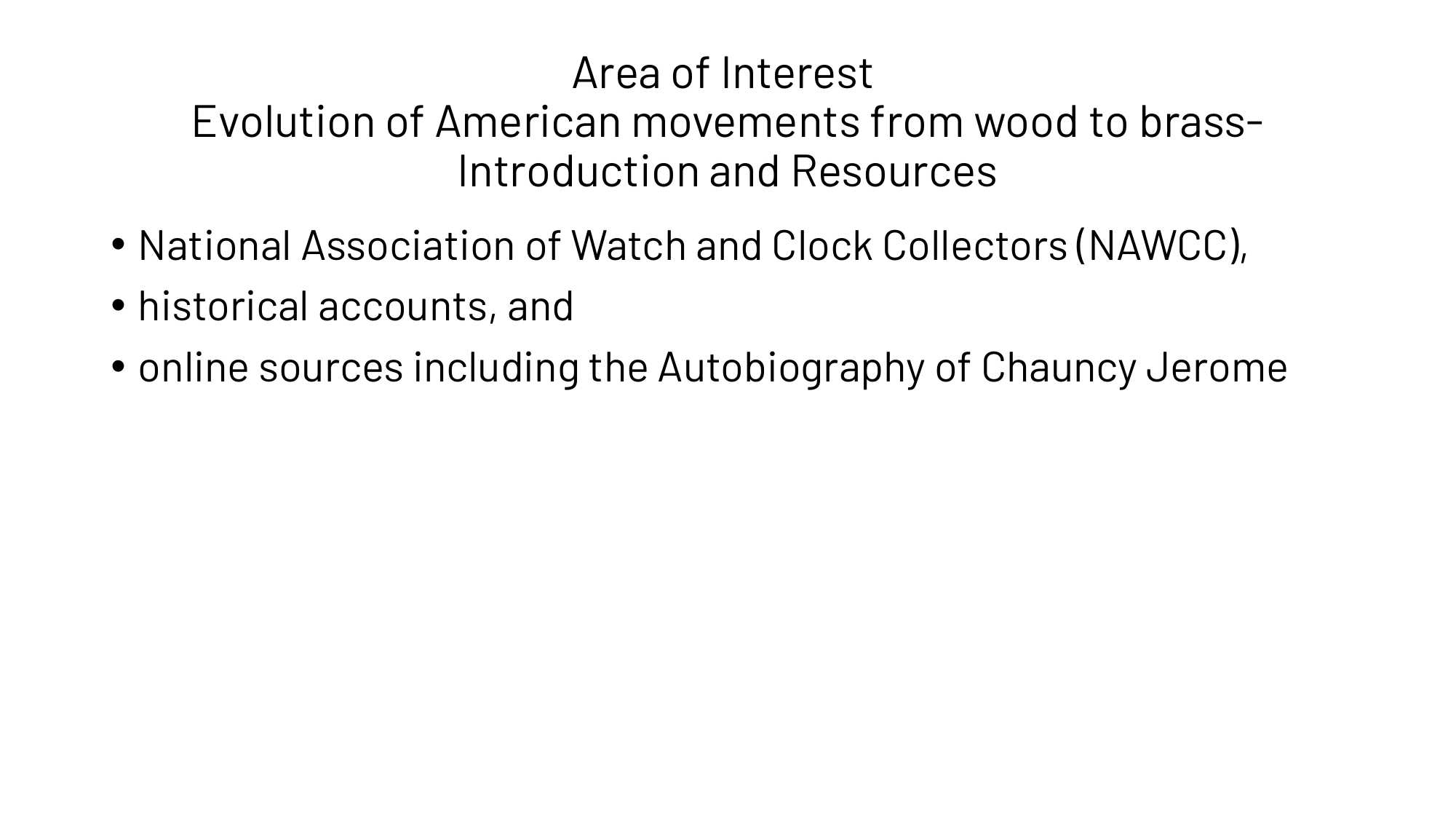

# Area of Interest Evolution of American movements from wood to brass- Introduction and Resources
National Association of Watch and Clock Collectors (NAWCC),
historical accounts, and
online sources including the Autobiography of Chauncy Jerome